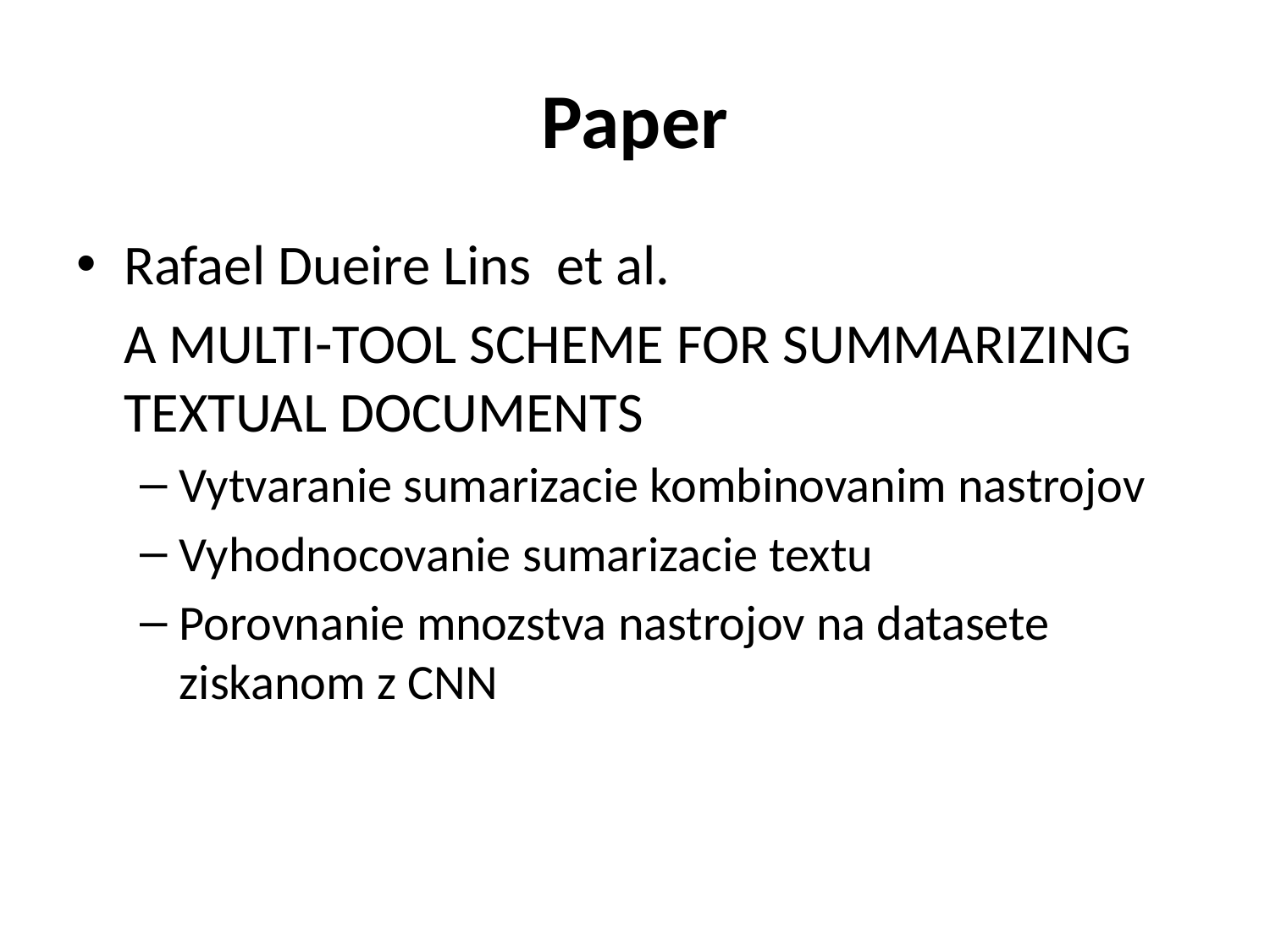

# Paper
Rafael Dueire Lins  et al.
	A MULTI-TOOL SCHEME FOR SUMMARIZING TEXTUAL DOCUMENTS
Vytvaranie sumarizacie kombinovanim nastrojov
Vyhodnocovanie sumarizacie textu
Porovnanie mnozstva nastrojov na datasete ziskanom z CNN